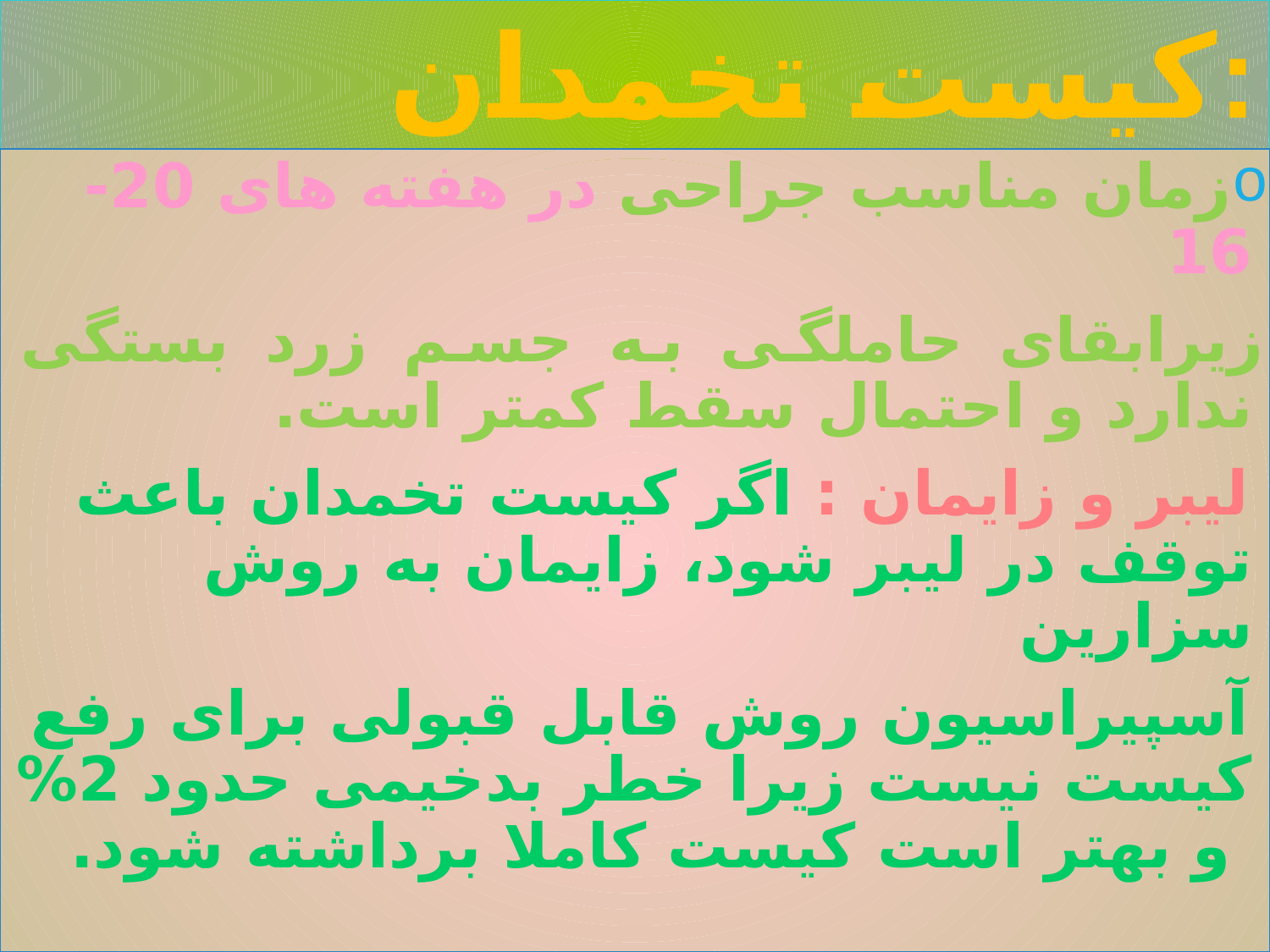

# کیست تخمدان:
زمان مناسب جراحی در هفته های 20-16
زیرابقای حاملگی به جسم زرد بستگی ندارد و احتمال سقط کمتر است.
لیبر و زایمان : اگر کیست تخمدان باعث توقف در لیبر شود، زایمان به روش سزارین
آسپیراسیون روش قابل قبولی برای رفع کیست نیست زیرا خطر بدخیمی حدود 2%  و بهتر است کیست کاملا برداشته شود.